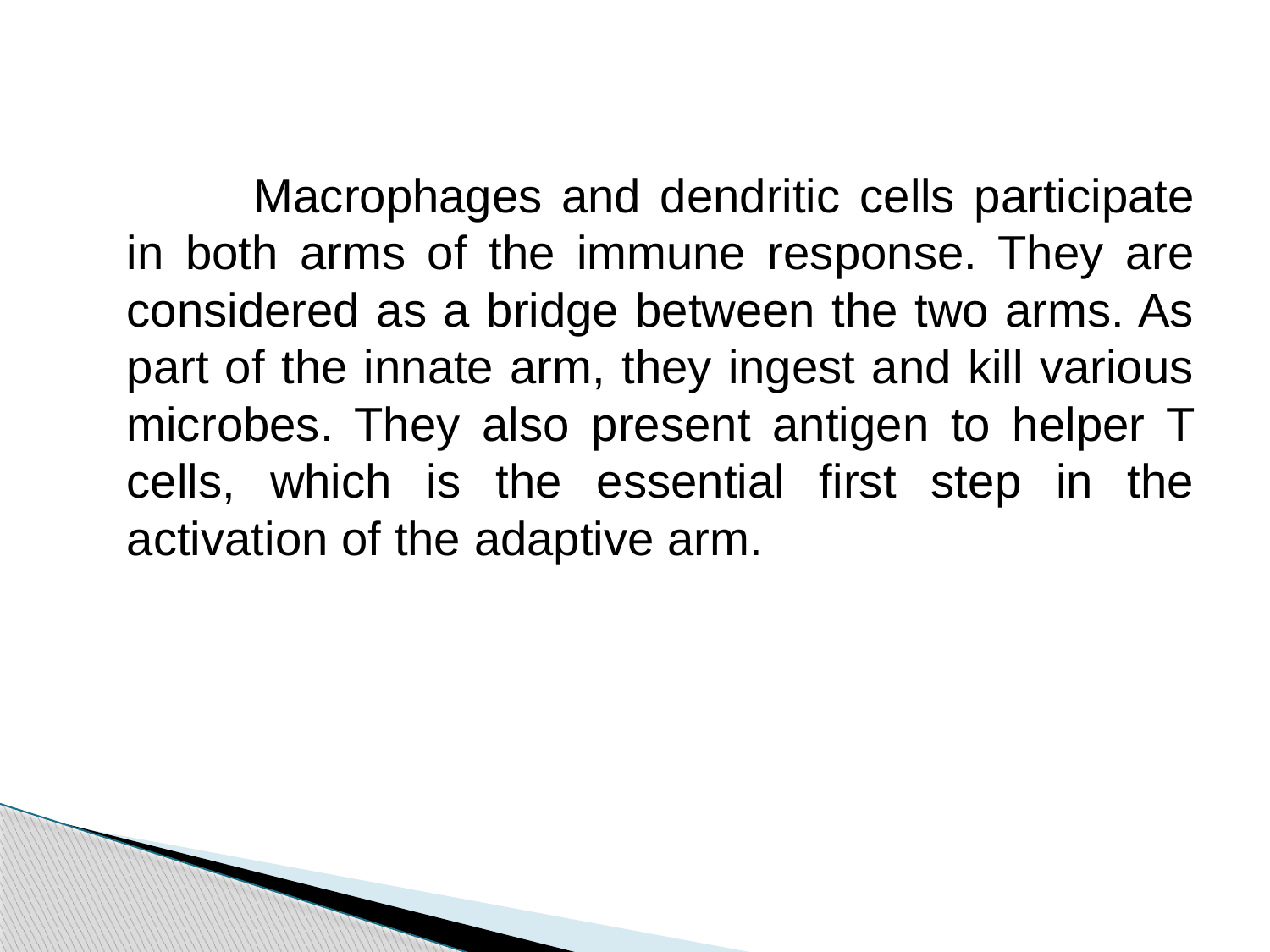

Macrophages and dendritic cells participate in both arms of the immune response. They are considered as a bridge between the two arms. As part of the innate arm, they ingest and kill various microbes. They also present antigen to helper T cells, which is the essential first step in the activation of the adaptive arm.